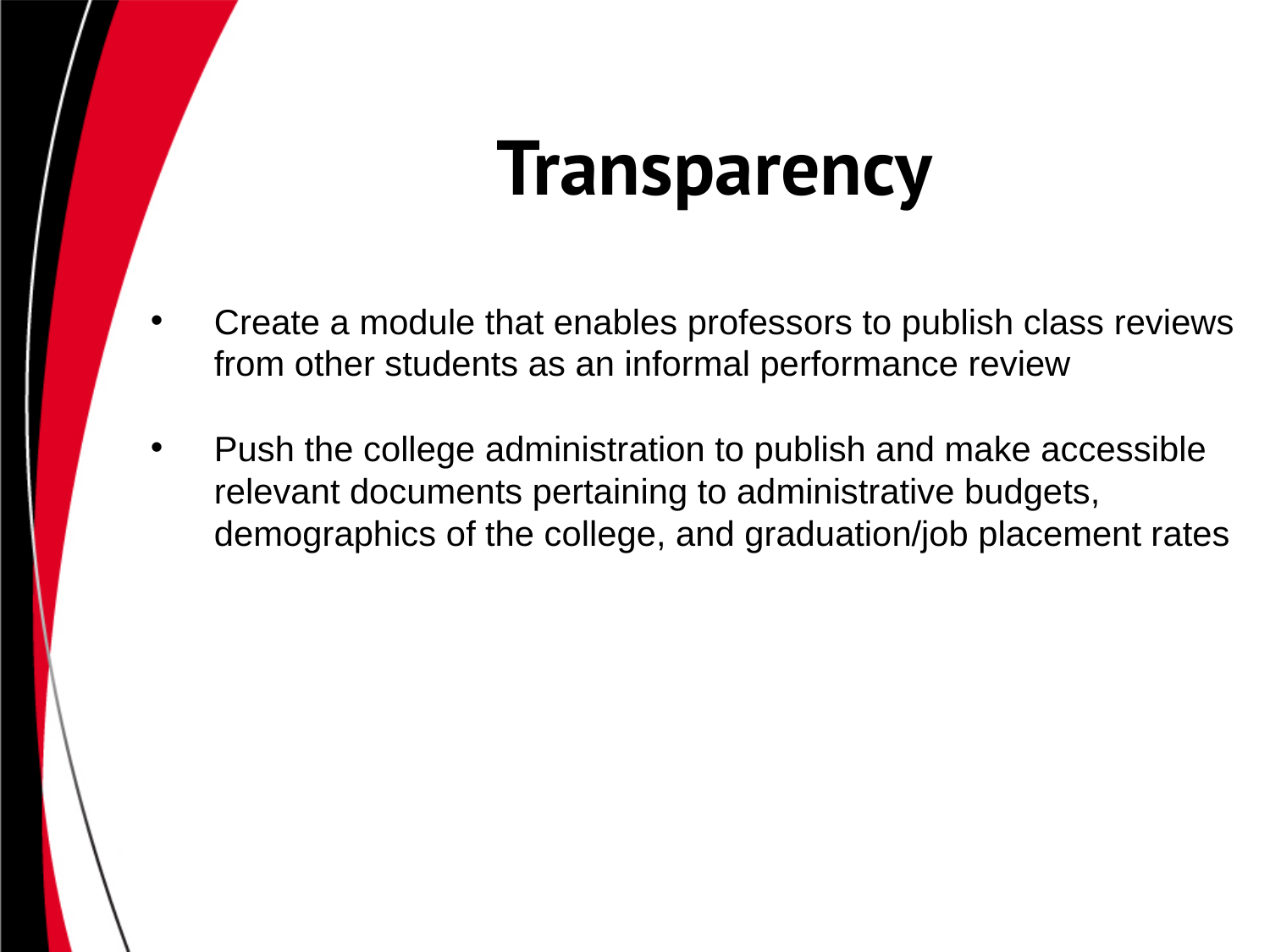

# Transparency
Create a module that enables professors to publish class reviews from other students as an informal performance review

Push the college administration to publish and make accessible relevant documents pertaining to administrative budgets, demographics of the college, and graduation/job placement rates